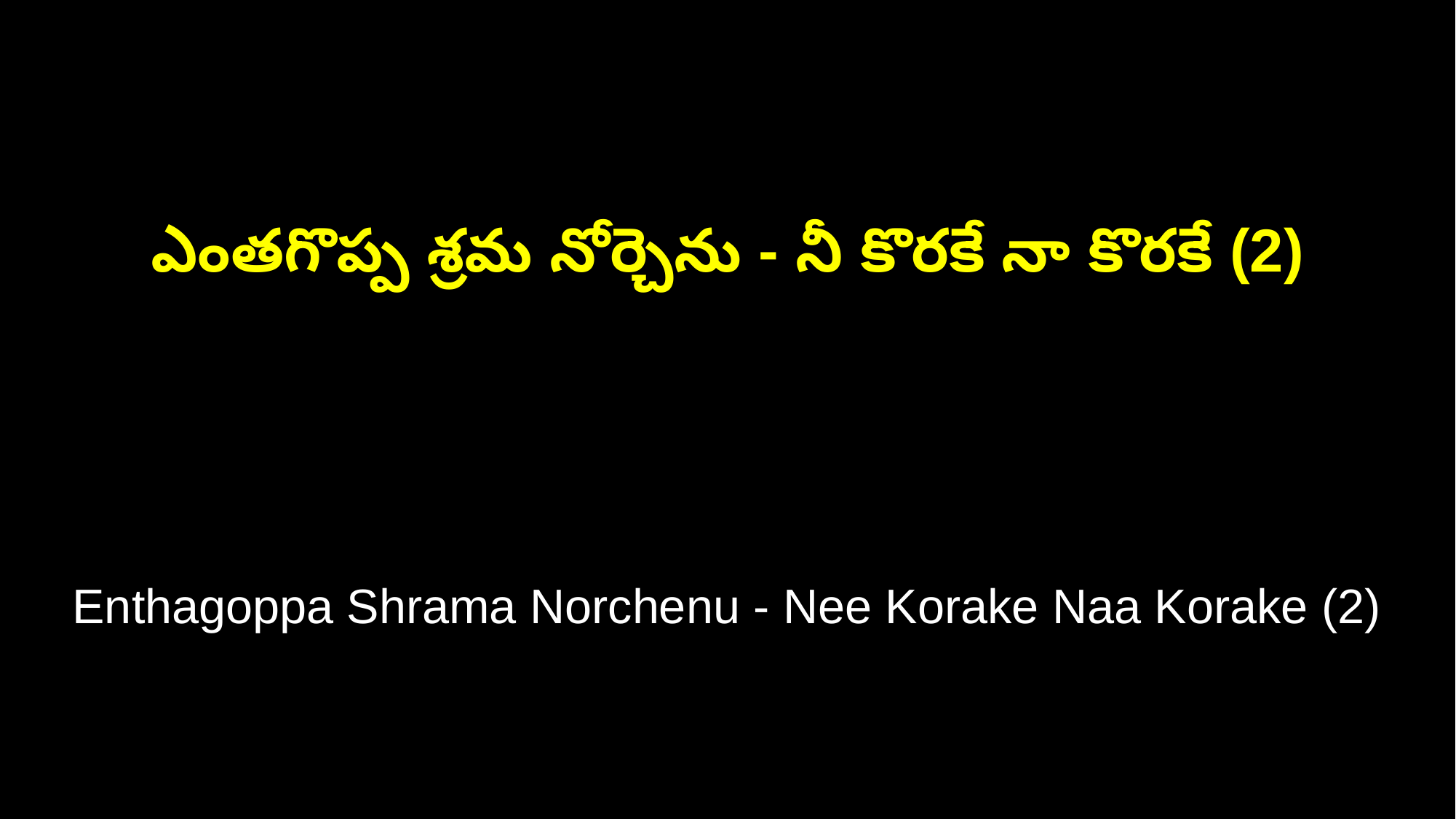

ఎంతగొప్ప శ్రమ నోర్చెను - నీ కొరకే నా కొరకే (2)
Enthagoppa Shrama Norchenu - Nee Korake Naa Korake (2)